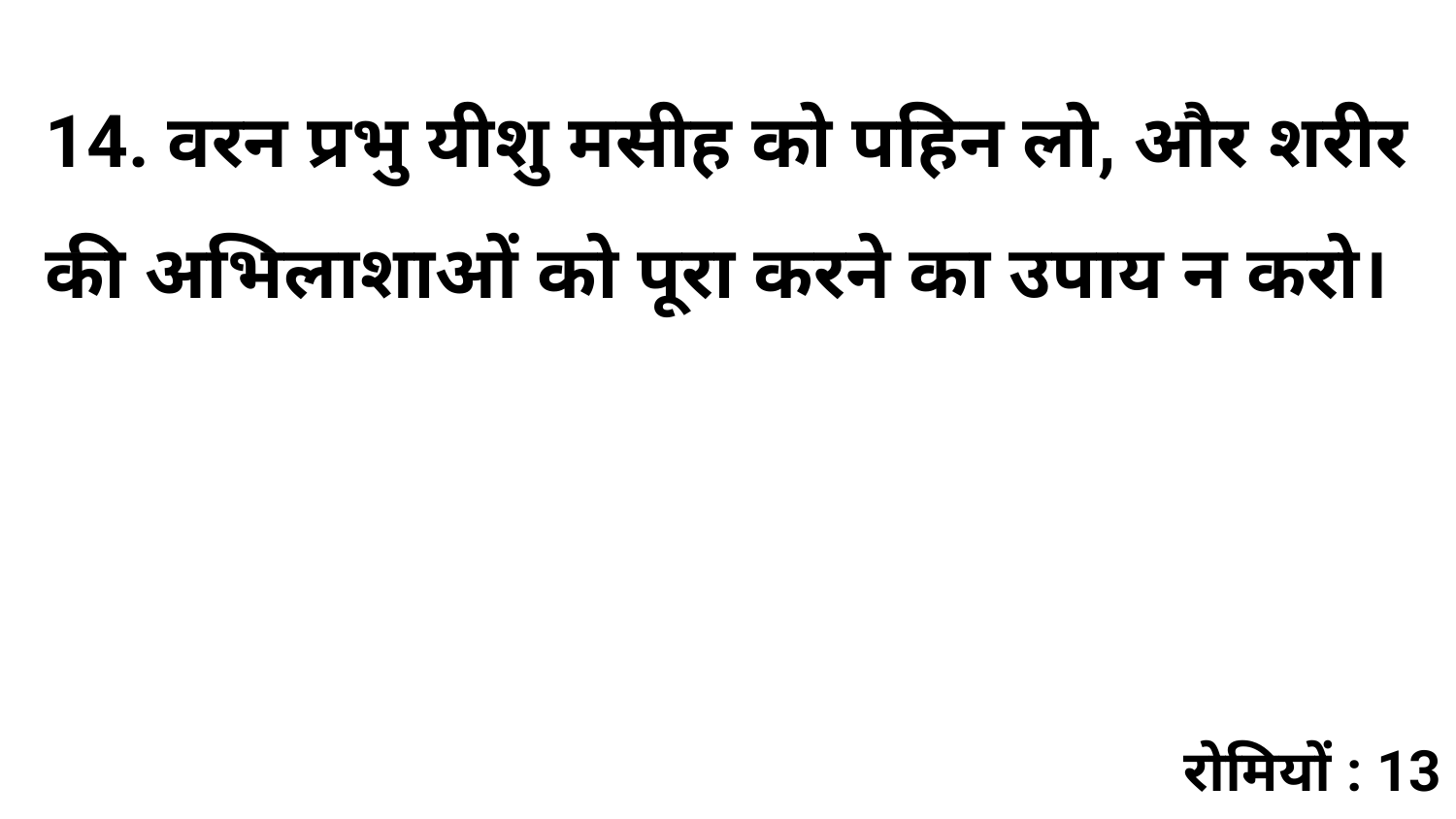

14. वरन प्रभु यीशु मसीह को पहिन लो, और शरीर की अभिलाशाओं को पूरा करने का उपाय न करो।
रोमियों : 13